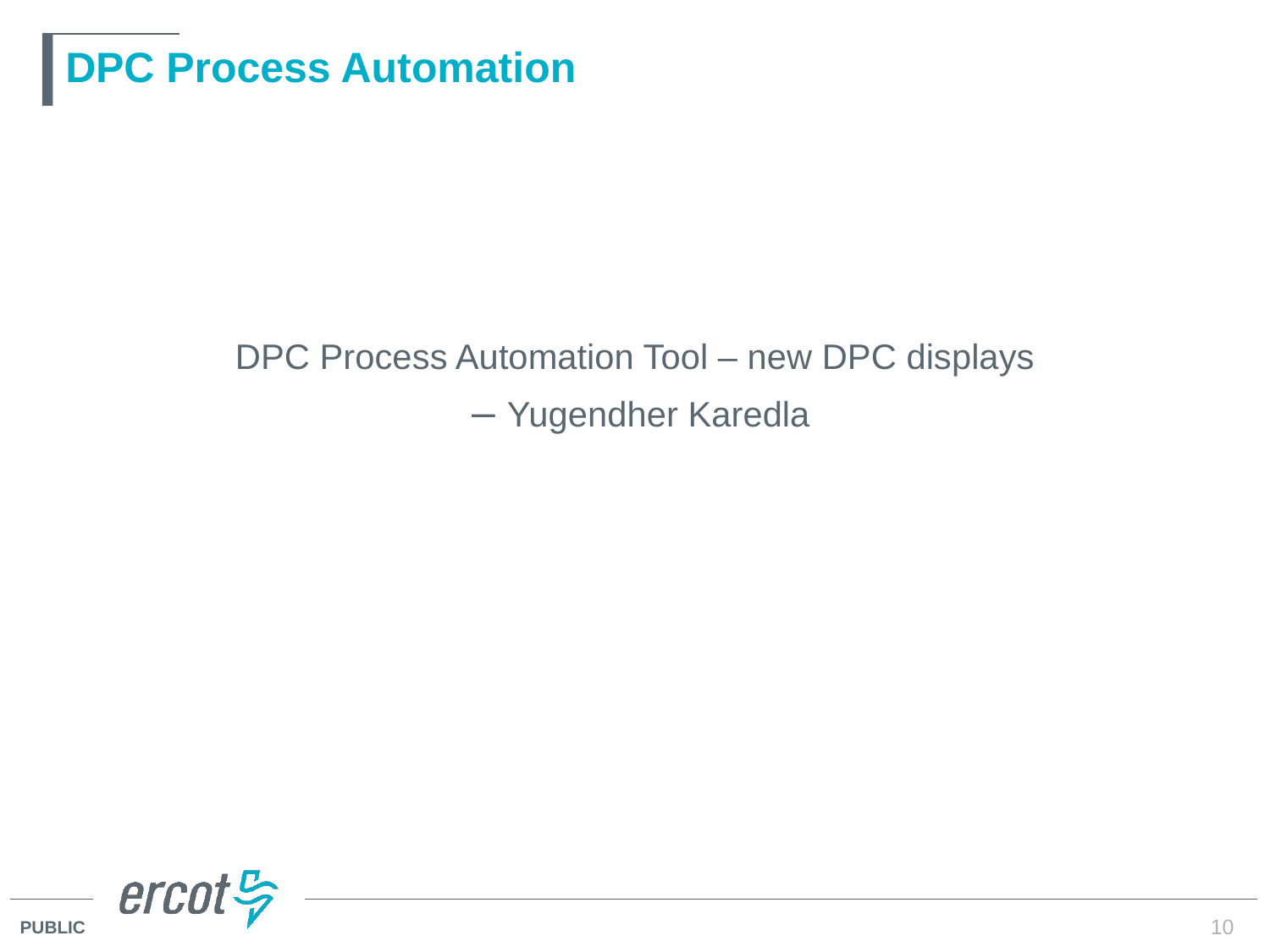

# DPC Process Automation

DPC Process Automation Tool – new DPC displays
 – Yugendher Karedla

10